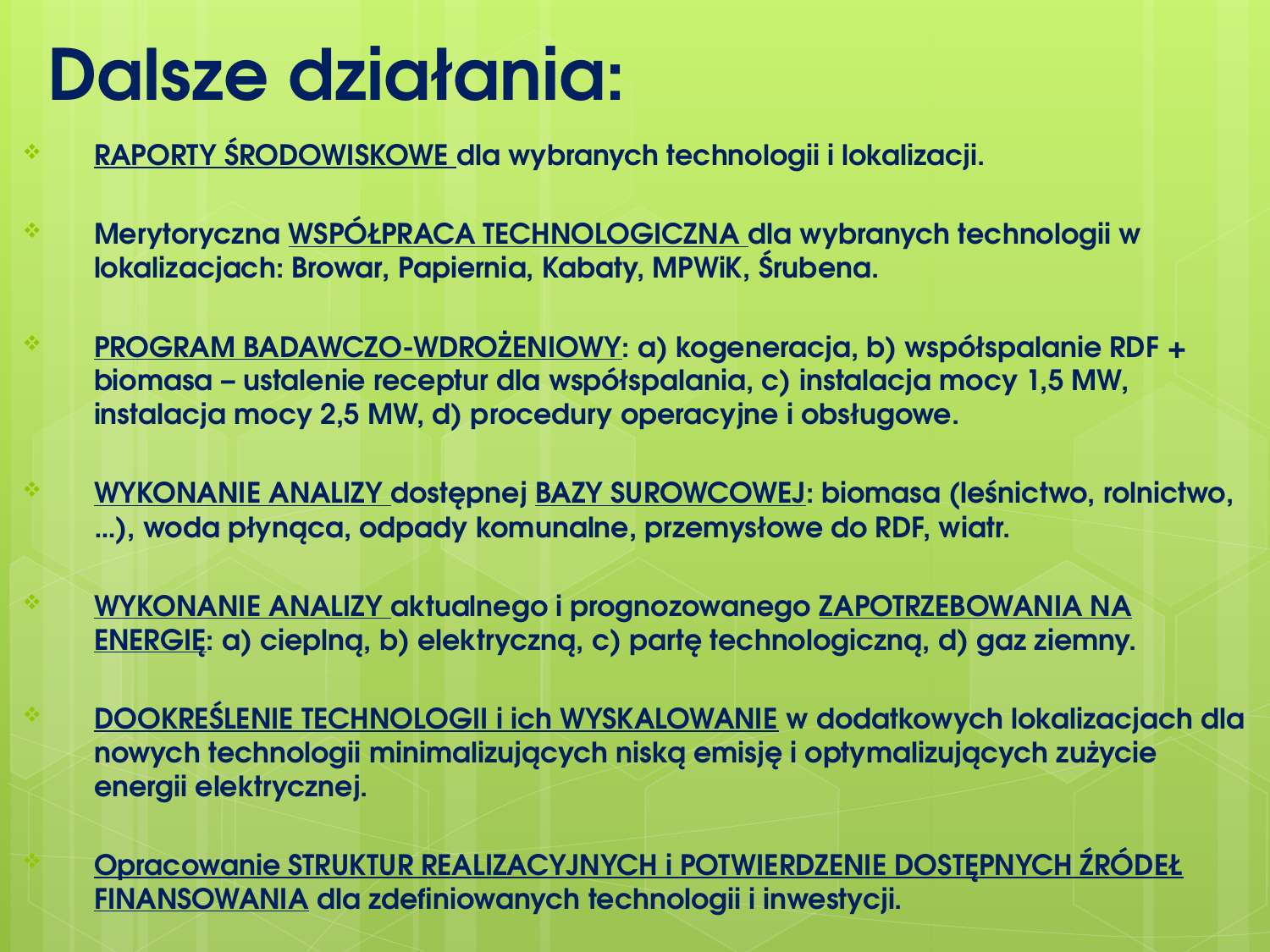

# Dalsze działania:
RAPORTY ŚRODOWISKOWE dla wybranych technologii i lokalizacji.

Merytoryczna WSPÓŁPRACA TECHNOLOGICZNA dla wybranych technologii w lokalizacjach: Browar, Papiernia, Kabaty, MPWiK, Śrubena.

PROGRAM BADAWCZO-WDROŻENIOWY: a) kogeneracja, b) współspalanie RDF + biomasa – ustalenie receptur dla współspalania, c) instalacja mocy 1,5 MW, instalacja mocy 2,5 MW, d) procedury operacyjne i obsługowe.

WYKONANIE ANALIZY dostępnej BAZY SUROWCOWEJ: biomasa (leśnictwo, rolnictwo, …), woda płynąca, odpady komunalne, przemysłowe do RDF, wiatr.

WYKONANIE ANALIZY aktualnego i prognozowanego ZAPOTRZEBOWANIA NA ENERGIĘ: a) cieplną, b) elektryczną, c) partę technologiczną, d) gaz ziemny.

DOOKREŚLENIE TECHNOLOGII i ich WYSKALOWANIE w dodatkowych lokalizacjach dla nowych technologii minimalizujących niską emisję i optymalizujących zużycie energii elektrycznej.

Opracowanie STRUKTUR REALIZACYJNYCH i POTWIERDZENIE DOSTĘPNYCH ŹRÓDEŁ FINANSOWANIA dla zdefiniowanych technologii i inwestycji.